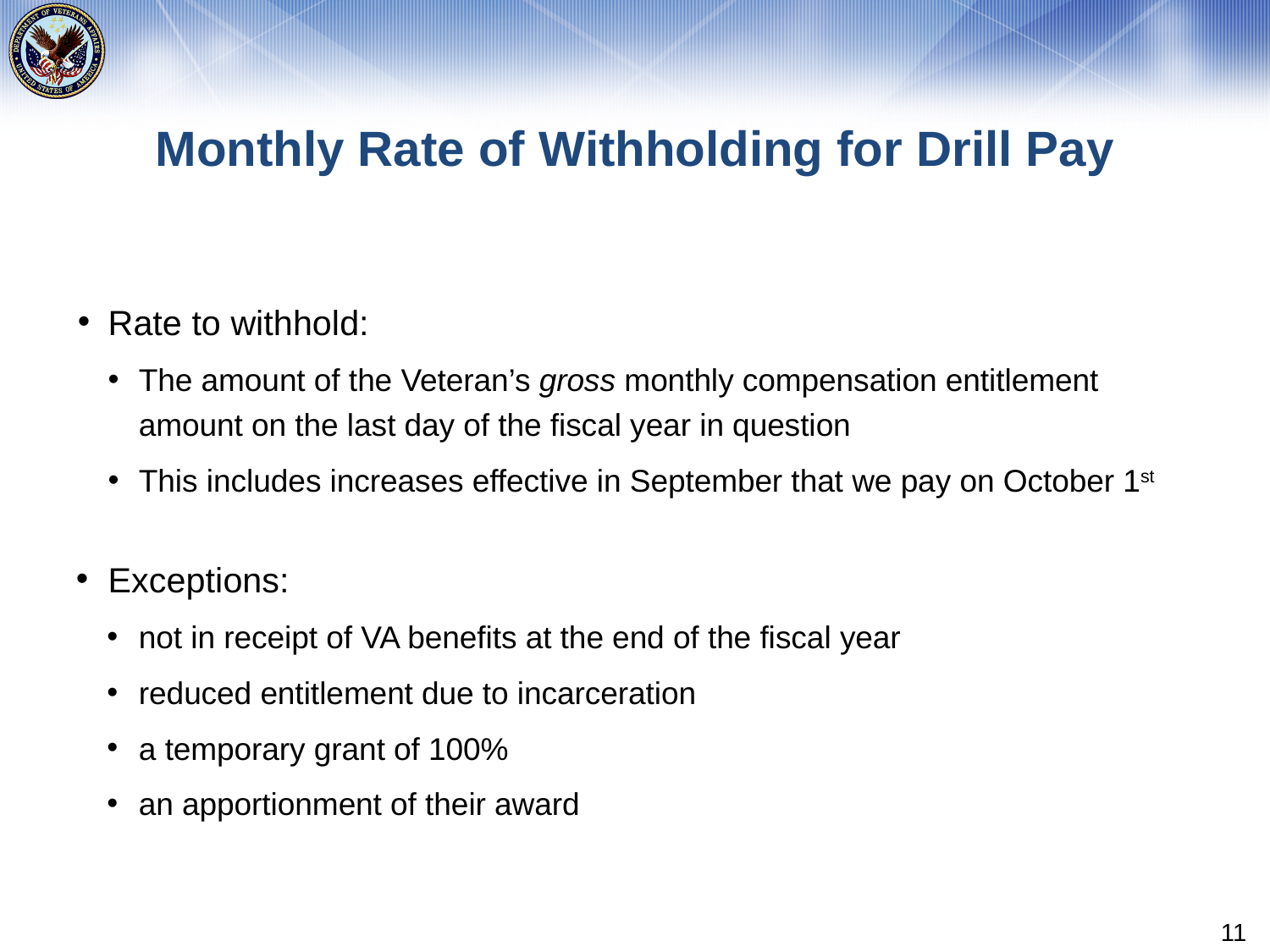

# Monthly Rate of Withholding for Drill Pay
Rate to withhold:
The amount of the Veteran’s gross monthly compensation entitlement amount on the last day of the fiscal year in question
This includes increases effective in September that we pay on October 1st

Exceptions:
not in receipt of VA benefits at the end of the fiscal year
reduced entitlement due to incarceration
a temporary grant of 100%
an apportionment of their award
11